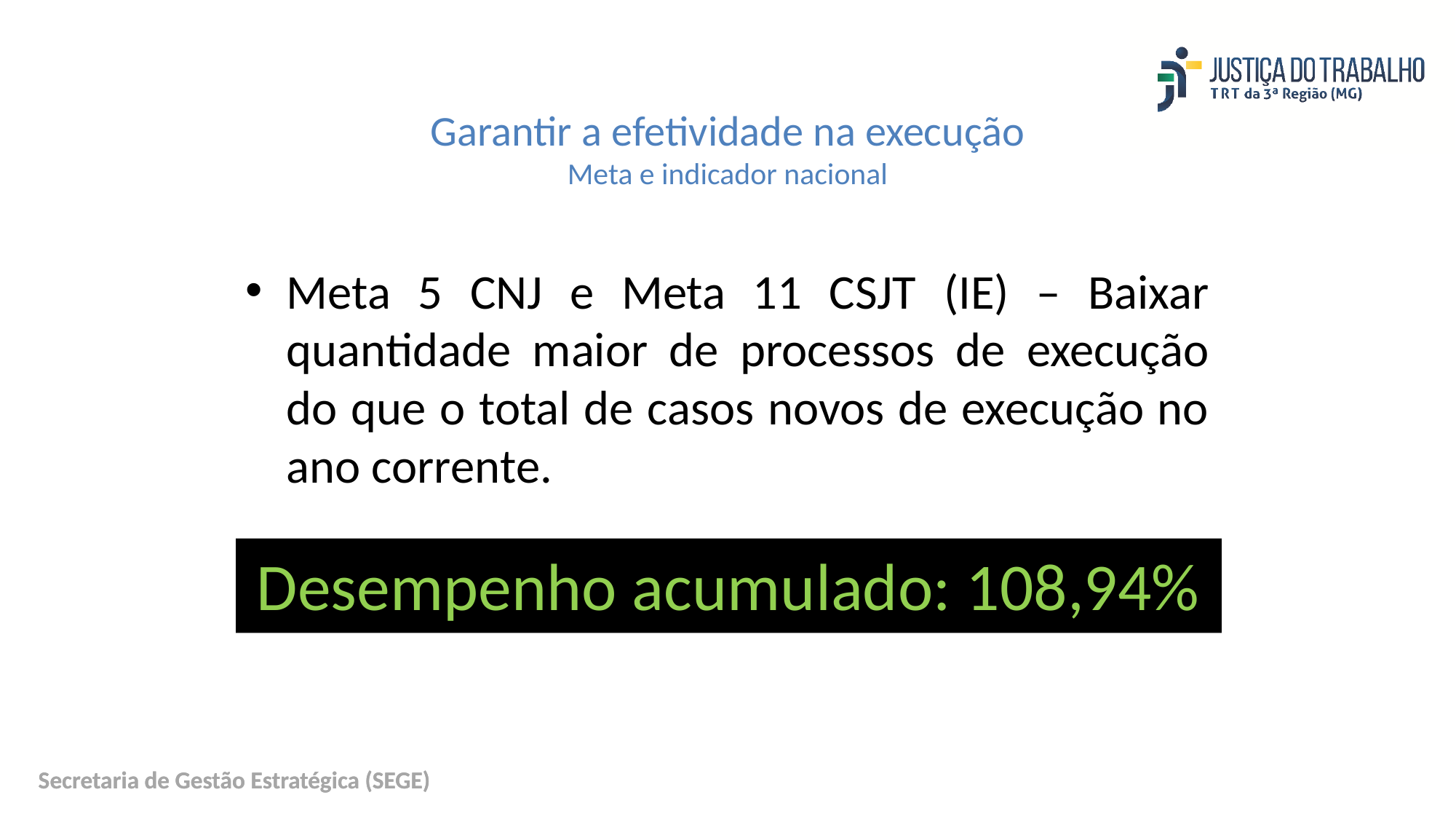

Garantir a efetividade na execução
Meta e indicador nacional
Meta 5 CNJ e Meta 11 CSJT (IE) – Baixar quantidade maior de processos de execução do que o total de casos novos de execução no ano corrente.
Desempenho acumulado: 108,94%